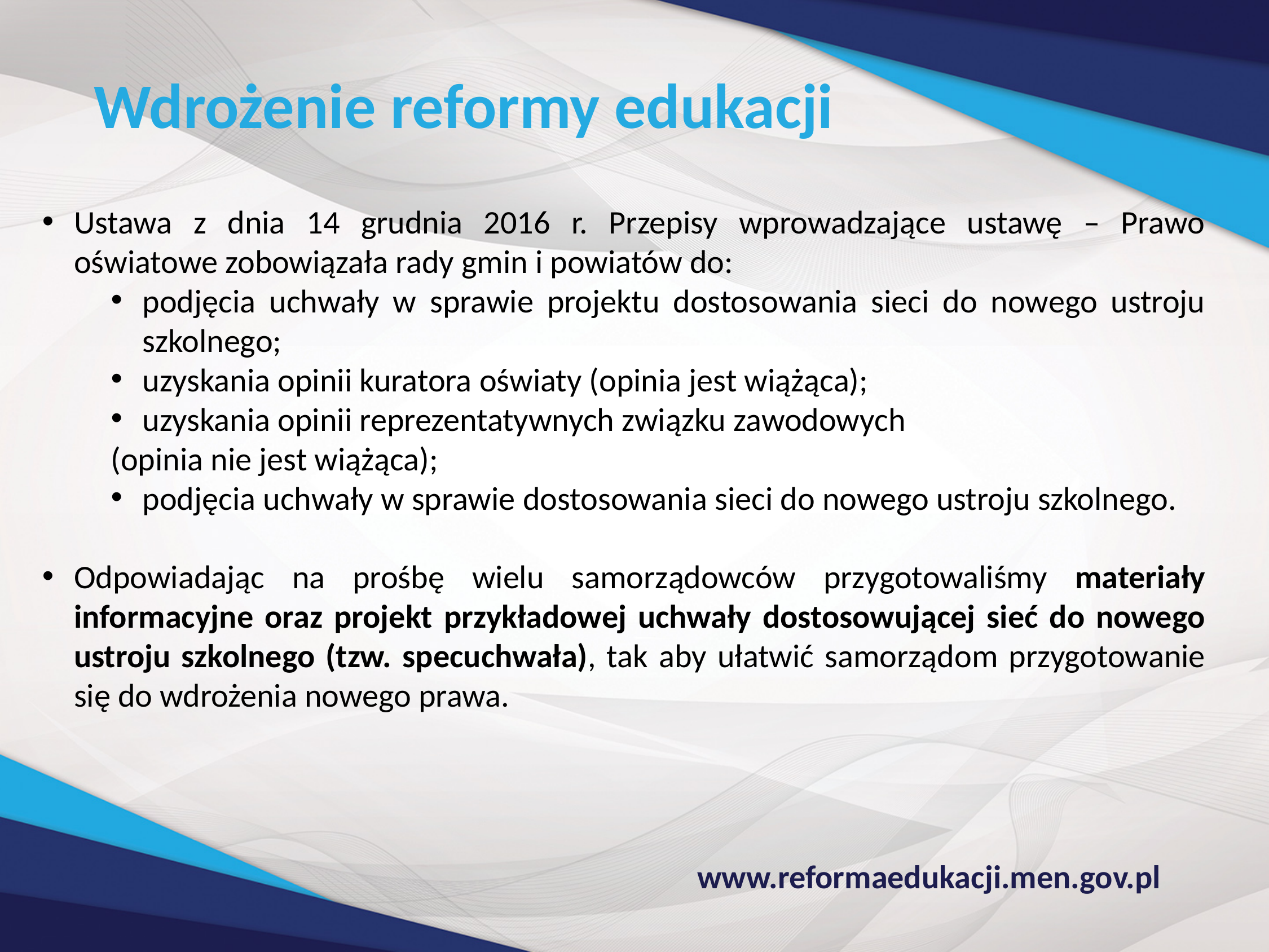

Wdrożenie reformy edukacji

Ustawa z dnia 14 grudnia 2016 r. Przepisy wprowadzające ustawę – Prawo oświatowe zobowiązała rady gmin i powiatów do:
podjęcia uchwały w sprawie projektu dostosowania sieci do nowego ustroju szkolnego;
uzyskania opinii kuratora oświaty (opinia jest wiążąca);
uzyskania opinii reprezentatywnych związku zawodowych
(opinia nie jest wiążąca);
podjęcia uchwały w sprawie dostosowania sieci do nowego ustroju szkolnego.

Odpowiadając na prośbę wielu samorządowców przygotowaliśmy materiały informacyjne oraz projekt przykładowej uchwały dostosowującej sieć do nowego ustroju szkolnego (tzw. specuchwała), tak aby ułatwić samorządom przygotowanie się do wdrożenia nowego prawa.

www.reformaedukacji.men.gov.pl